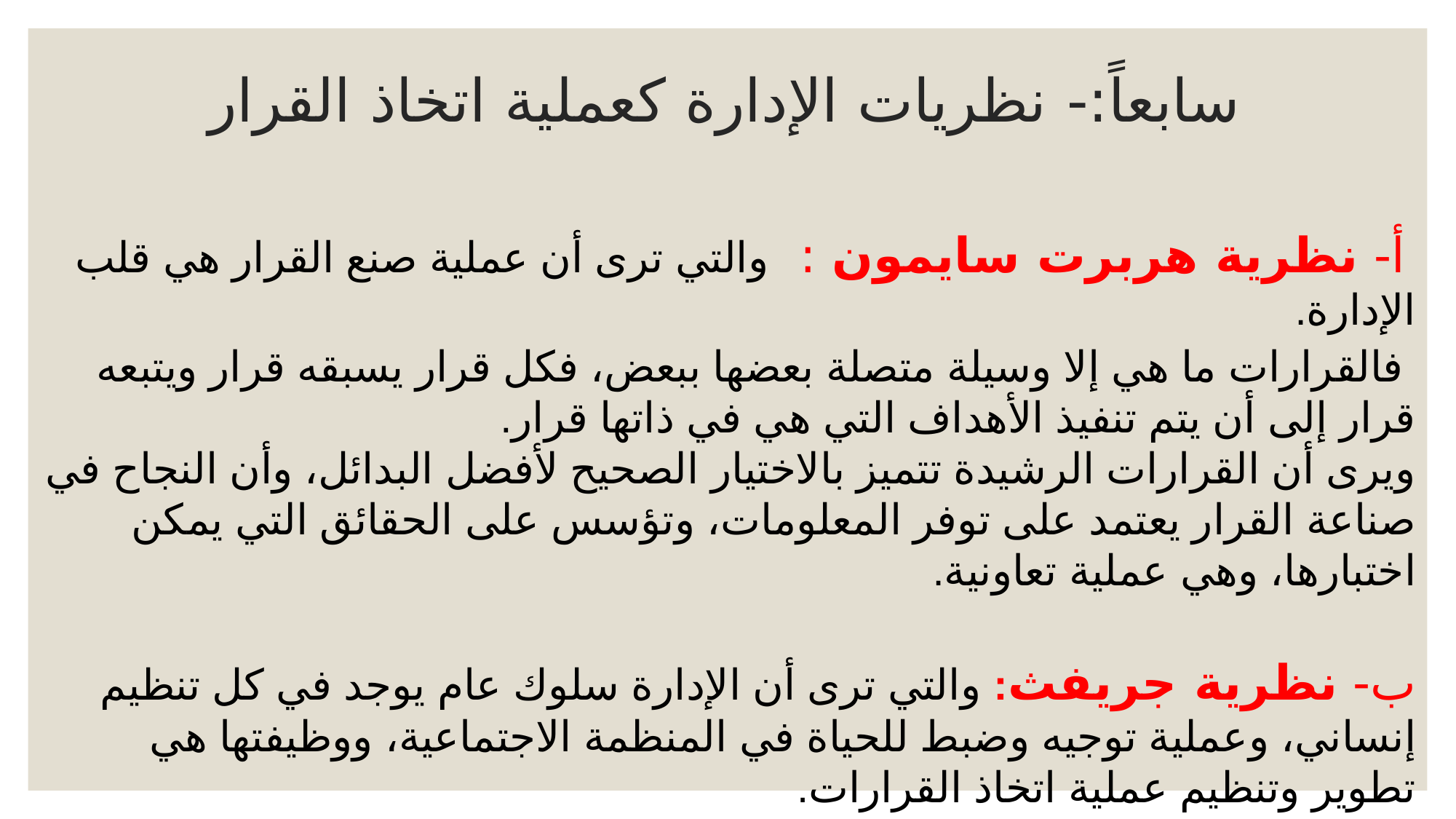

# سابعاً:- نظريات الإدارة كعملية اتخاذ القرار

 أ- نظرية هربرت سايمون :  والتي ترى أن عملية صنع القرار هي قلب الإدارة.
 فالقرارات ما هي إلا وسيلة متصلة بعضها ببعض، فكل قرار يسبقه قرار ويتبعه قرار إلى أن يتم تنفيذ الأهداف التي هي في ذاتها قرار.
ويرى أن القرارات الرشيدة تتميز بالاختيار الصحيح لأفضل البدائل، وأن النجاح في صناعة القرار يعتمد على توفر المعلومات، وتؤسس على الحقائق التي يمكن اختبارها، وهي عملية تعاونية.

ب- نظرية جريفث: والتي ترى أن الإدارة سلوك عام يوجد في كل تنظيم إنساني، وعملية توجيه وضبط للحياة في المنظمة الاجتماعية، ووظيفتها هي تطوير وتنظيم عملية اتخاذ القرارات.